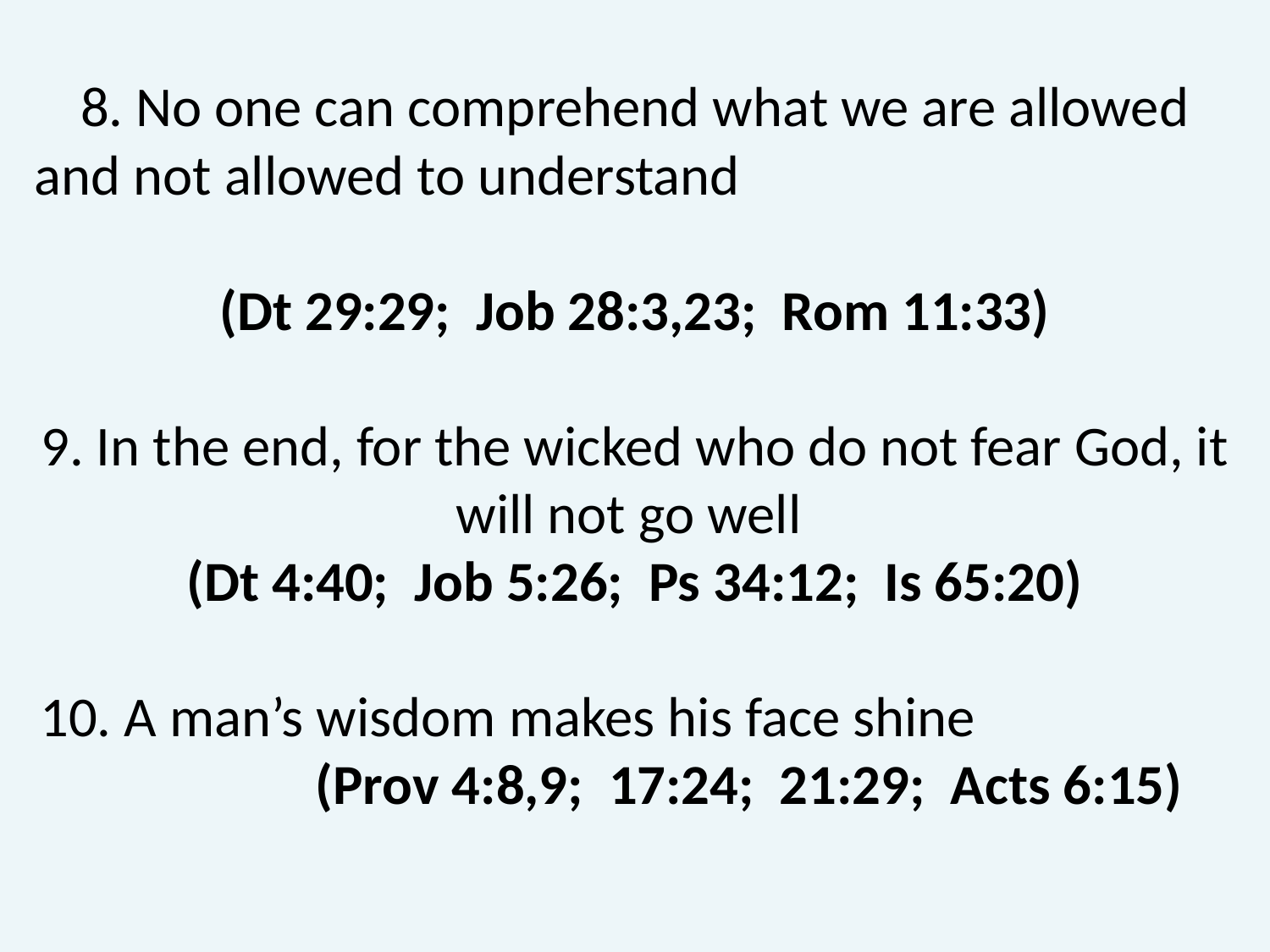

# 8. No one can comprehend what we are allowed and not allowed to understand (Dt 29:29;  Job 28:3,23;  Rom 11:33) 9. In the end, for the wicked who do not fear God, it will not go well (Dt 4:40;  Job 5:26;  Ps 34:12;  Is 65:20) 10. A man’s wisdom makes his face shine                                       (Prov 4:8,9;  17:24;  21:29;  Acts 6:15)